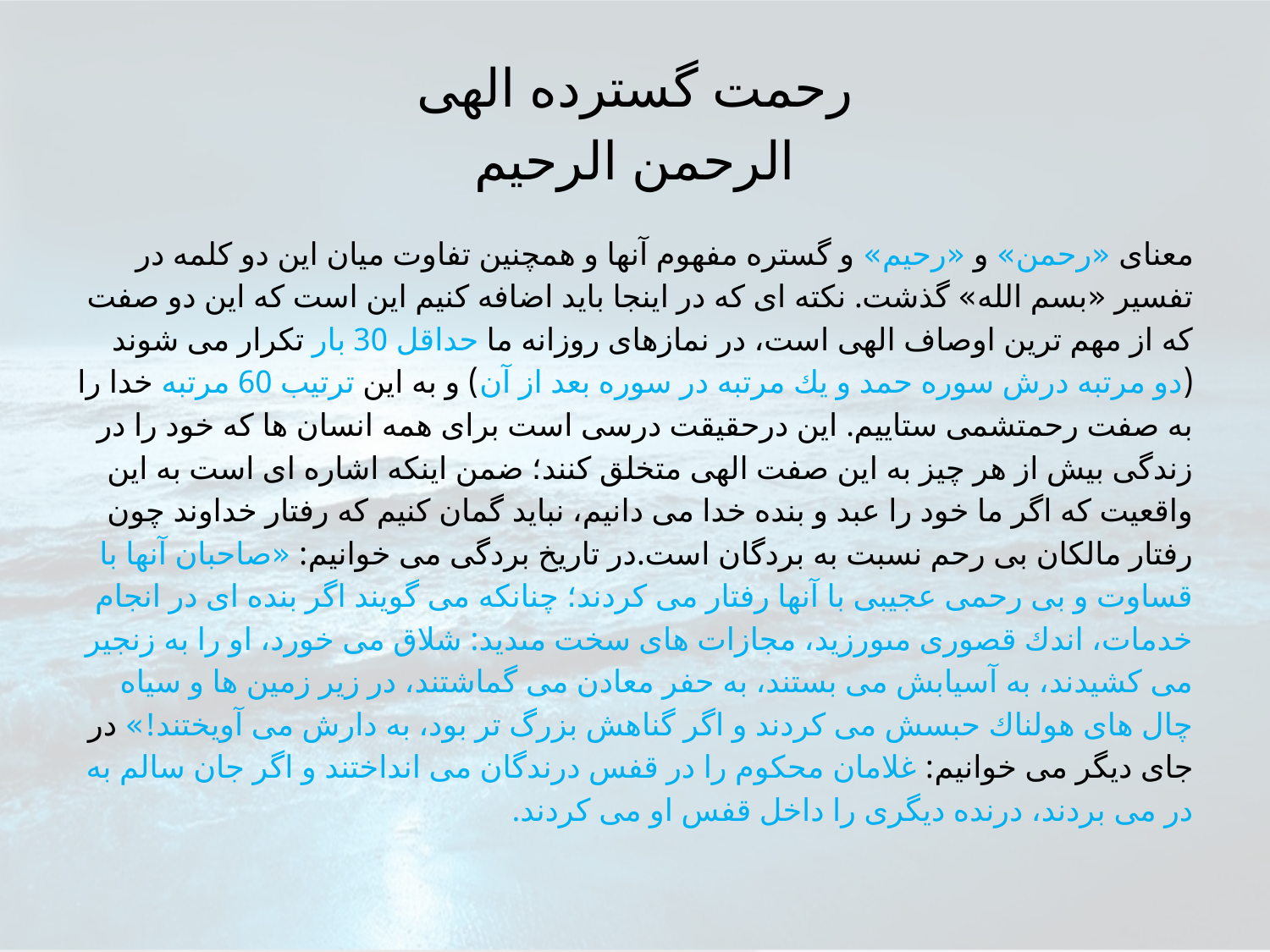

# رحمت گسترده الهى الرحمن الرحيم
معناى «رحمن» و «رحيم» و گستره مفهوم آنها و همچنين تفاوت ميان اين دو كلمه در تفسير «بسم الله» گذشت. نكته اى كه در اينجا بايد اضافه كنيم اين است كه اين دو صفت كه از مهم ترين اوصاف الهى است، در نمازهاى روزانه ما حداقل 30 بار تكرار مى شوند (دو مرتبه درش سوره حمد و يك مرتبه در سوره بعد از آن) و به اين ترتيب 60 مرتبه خدا را به صفت رحمتشمى ستاييم. اين درحقيقت درسى است براى همه انسان ها كه خود را در زندگى بيش از هر چيز به اين صفت الهى متخلق كنند؛ ضمن اينكه اشاره اى است به اين واقعيت كه اگر ما خود را عبد و بنده خدا مى دانيم، نبايد گمان كنيم كه رفتار خداوند چون رفتار مالكان بى رحم نسبت به بردگان است.در تاريخ بردگى مى خوانيم: «صاحبان آنها با قساوت و بى رحمى عجيبى با آنها رفتار مى كردند؛ چنانكه مى گويند اگر بنده اى در انجام خدمات، اندك قصورى مىورزيد، مجازات هاى سخت مىديد: شلاق مى خورد، او را به زنجير مى كشيدند، به آسيابش مى بستند، به حفر معادن مى گماشتند، در زير زمين ها و سياه چال هاى هولناك حبسش مى كردند و اگر گناهش بزرگ تر بود، به دارش مى آويختند!» در جاى ديگر مى خوانيم: غلامان محكوم را در قفس درندگان مى انداختند و اگر جان سالم به در مى بردند، درنده ديگرى را داخل قفس او مى كردند.